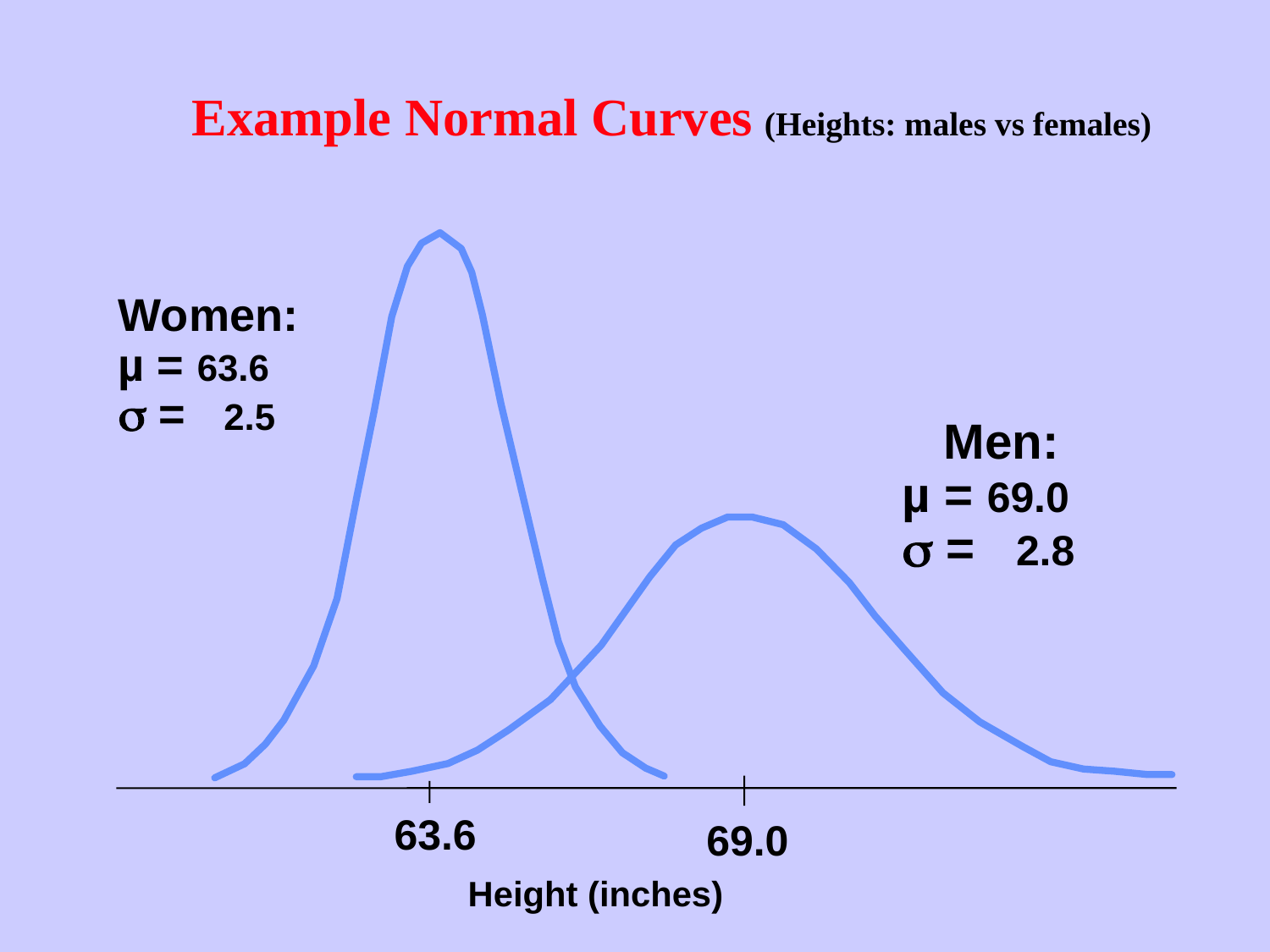

# Example Normal Curves (Heights: males vs females)

   Men:
µ = 69.0
σ =   2.8

63.6
69.0
Height (inches)
Women:
µ = 63.6
σ =   2.5